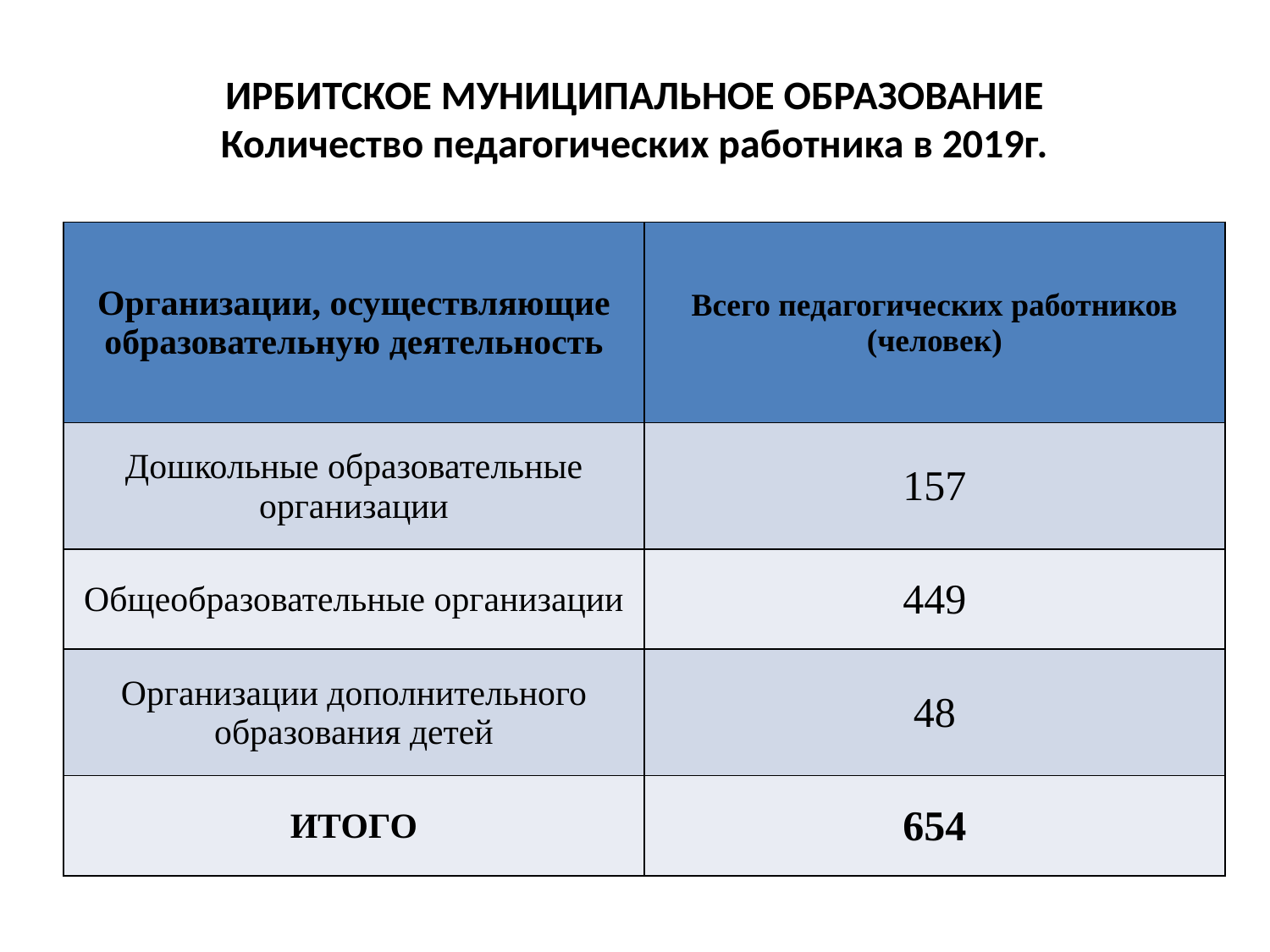

# ИРБИТСКОЕ МУНИЦИПАЛЬНОЕ ОБРАЗОВАНИЕ Количество педагогических работника в 2019г.
| Организации, осуществляющие образовательную деятельность | Всего педагогических работников (человек) |
| --- | --- |
| Дошкольные образовательные организации | 157 |
| Общеобразовательные организации | 449 |
| Организации дополнительного образования детей | 48 |
| ИТОГО | 654 |